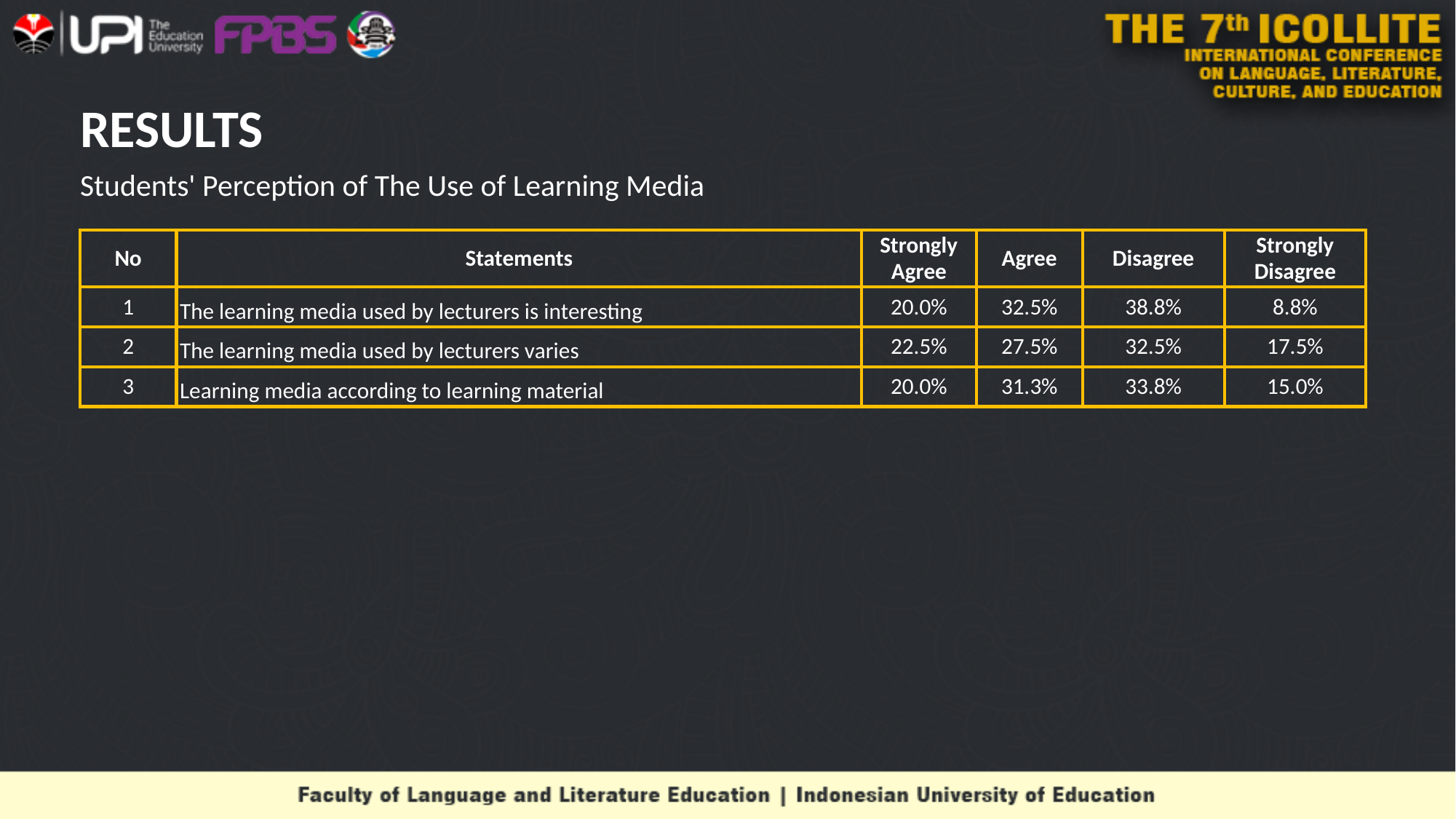

# RESULTS
Students' Perception of The Use of Learning Media
| No | Statements | Strongly Agree | Agree | Disagree | Strongly Disagree |
| --- | --- | --- | --- | --- | --- |
| 1 | The learning media used by lecturers is interesting | 20.0% | 32.5% | 38.8% | 8.8% |
| 2 | The learning media used by lecturers varies | 22.5% | 27.5% | 32.5% | 17.5% |
| 3 | Learning media according to learning material | 20.0% | 31.3% | 33.8% | 15.0% |